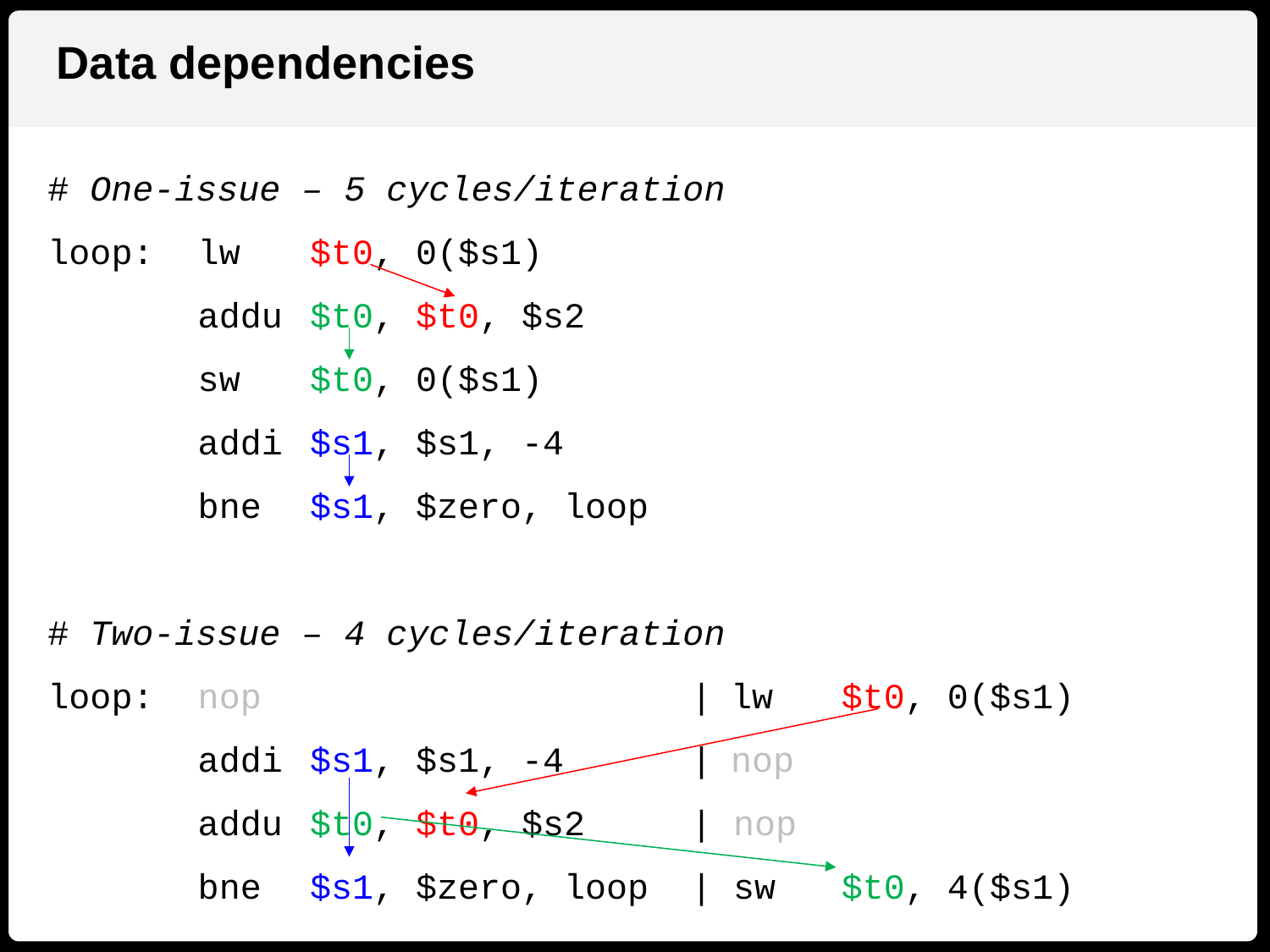

Data dependencies
# One-issue – 5 cycles/iteration
loop:	lw		$t0, 0($s1)
			addu	$t0, $t0, $s2
			sw		$t0, 0($s1)
			addi	$s1, $s1, -4
			bne	$s1, $zero, loop

# Two-issue – 4 cycles/iteration
loop:	nop			|	lw	$t0, 0($s1)
			addi	$s1, $s1, -4 	|	nop
			addu	$t0, $t0, $s2 	| nop
			bne	$s1, $zero, loop	| sw	$t0, 4($s1)